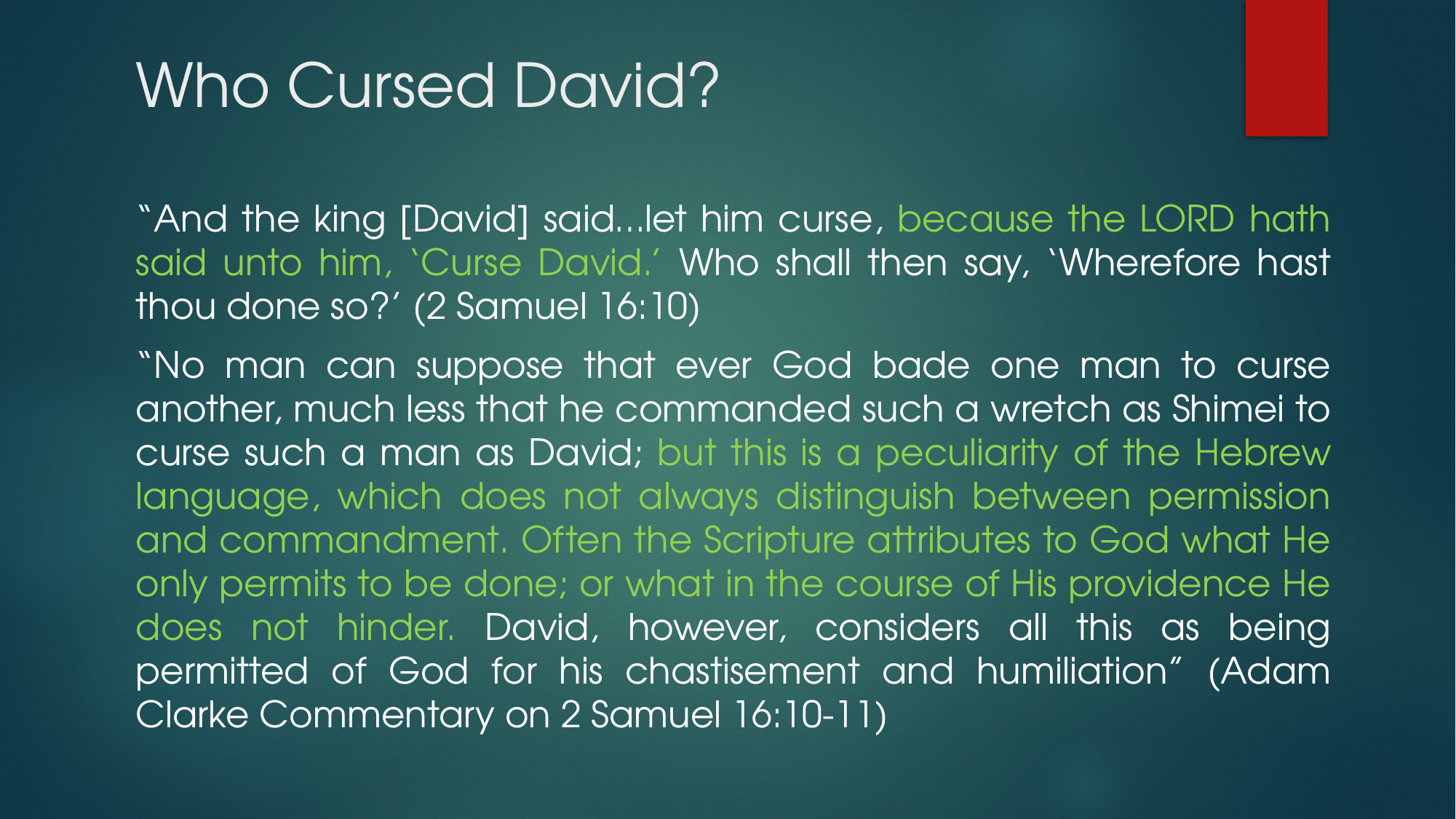

# Who Cursed David?
“And the king [David] said…let him curse, because the LORD hath said unto him, ‘Curse David.’ Who shall then say, ‘Wherefore hast thou done so?’ (2 Samuel 16:10)
“No man can suppose that ever God bade one man to curse another, much less that he commanded such a wretch as Shimei to curse such a man as David; but this is a peculiarity of the Hebrew language, which does not always distinguish between permission and commandment. Often the Scripture attributes to God what He only permits to be done; or what in the course of His providence He does not hinder. David, however, considers all this as being permitted of God for his chastisement and humiliation” (Adam Clarke Commentary on 2 Samuel 16:10-11)